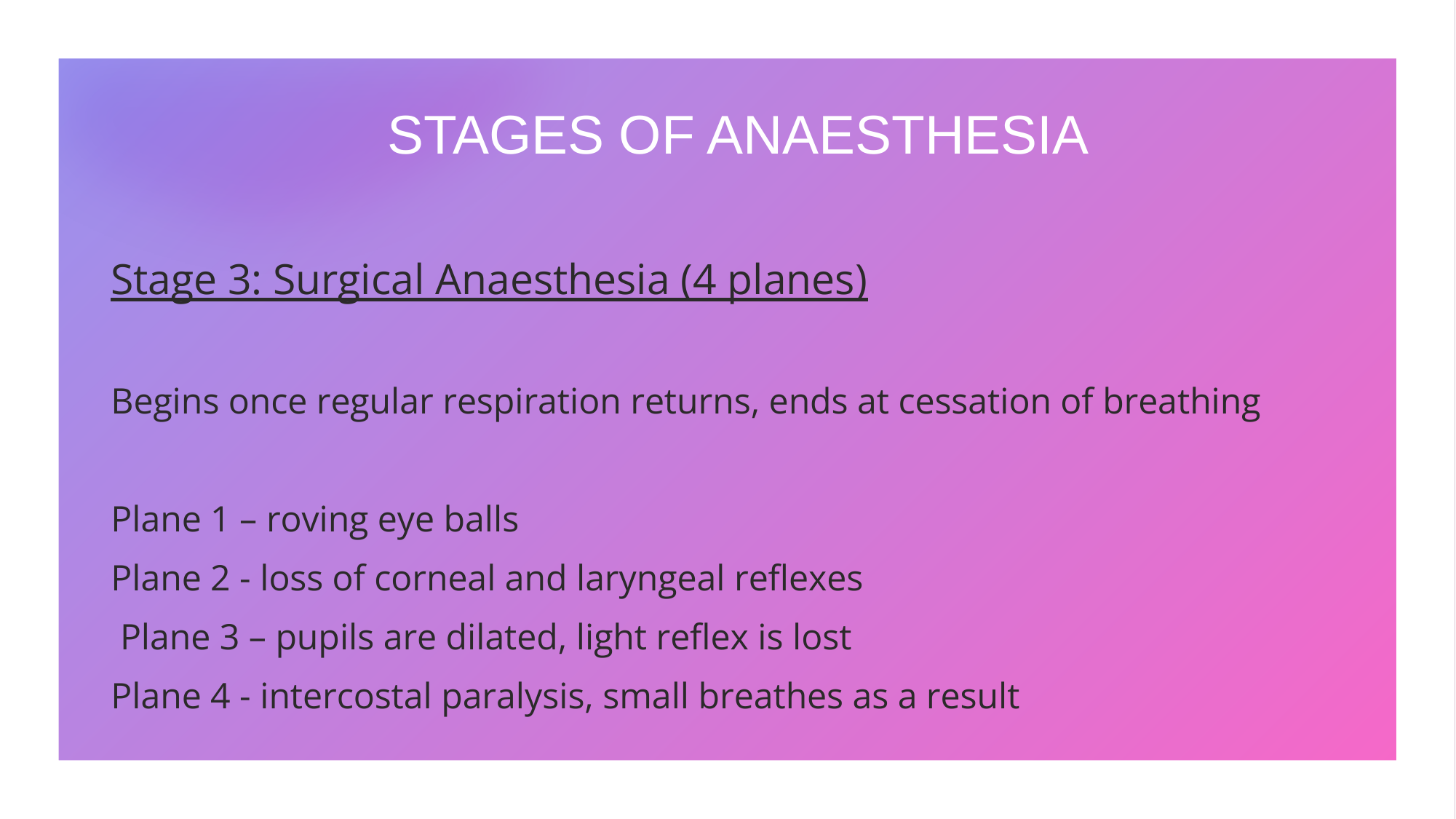

# STAGES OF ANAESTHESIA
Stage 3: Surgical Anaesthesia (4 planes)

Begins once regular respiration returns, ends at cessation of breathing

Plane 1 – roving eye balls
Plane 2 - loss of corneal and laryngeal reflexes
 Plane 3 – pupils are dilated, light reflex is lost
Plane 4 - intercostal paralysis, small breathes as a result